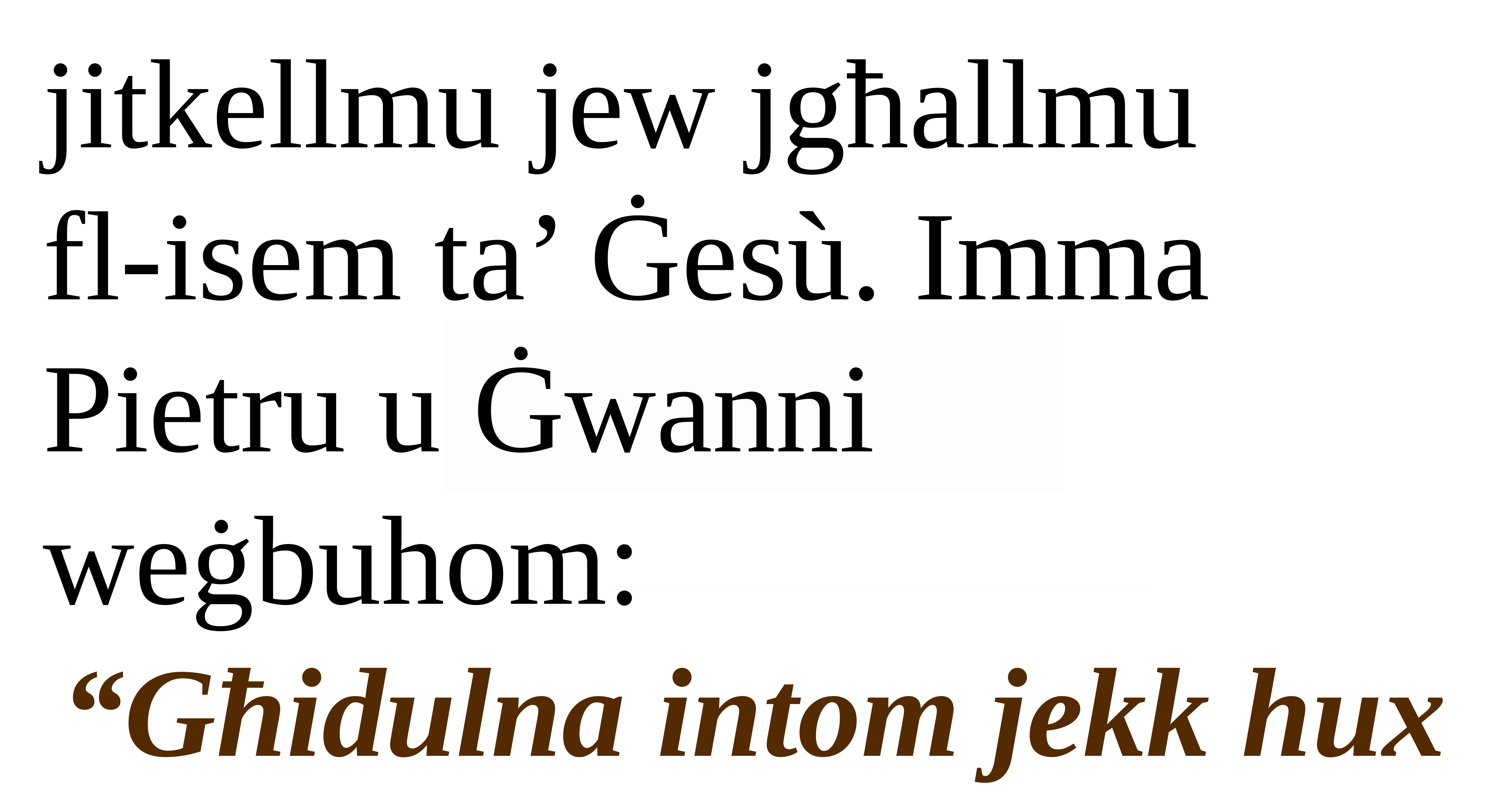

jitkellmu jew jgħallmu
fl-isem ta’ Ġesù. Imma Pietru u Ġwanni weġbuhom:
“Għidulna intom jekk hux